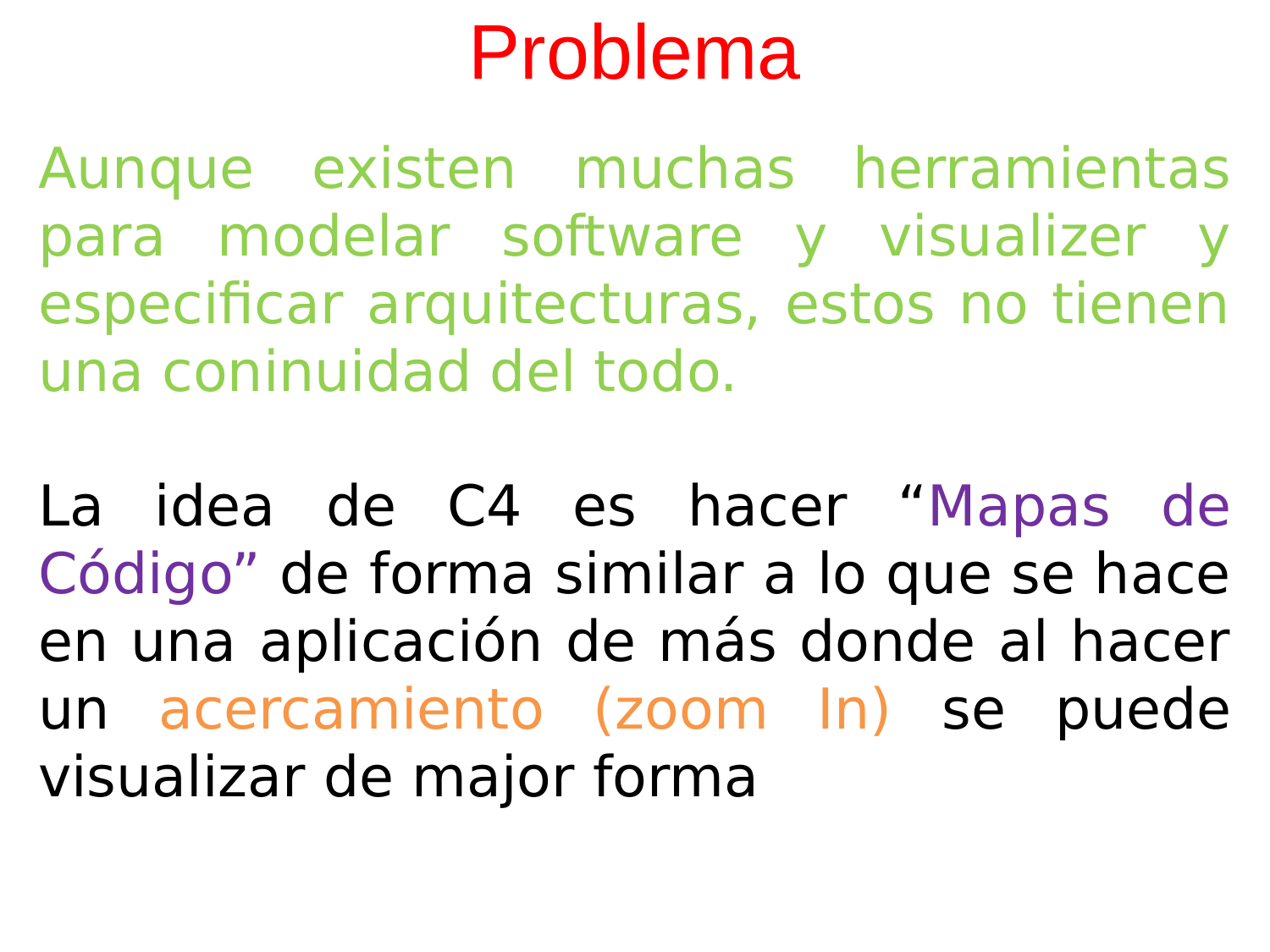

# Problema
Aunque existen muchas herramientas para modelar software y visualizer y especificar arquitecturas, estos no tienen una coninuidad del todo.

La idea de C4 es hacer “Mapas de Código” de forma similar a lo que se hace en una aplicación de más donde al hacer un acercamiento (zoom In) se puede visualizar de major forma